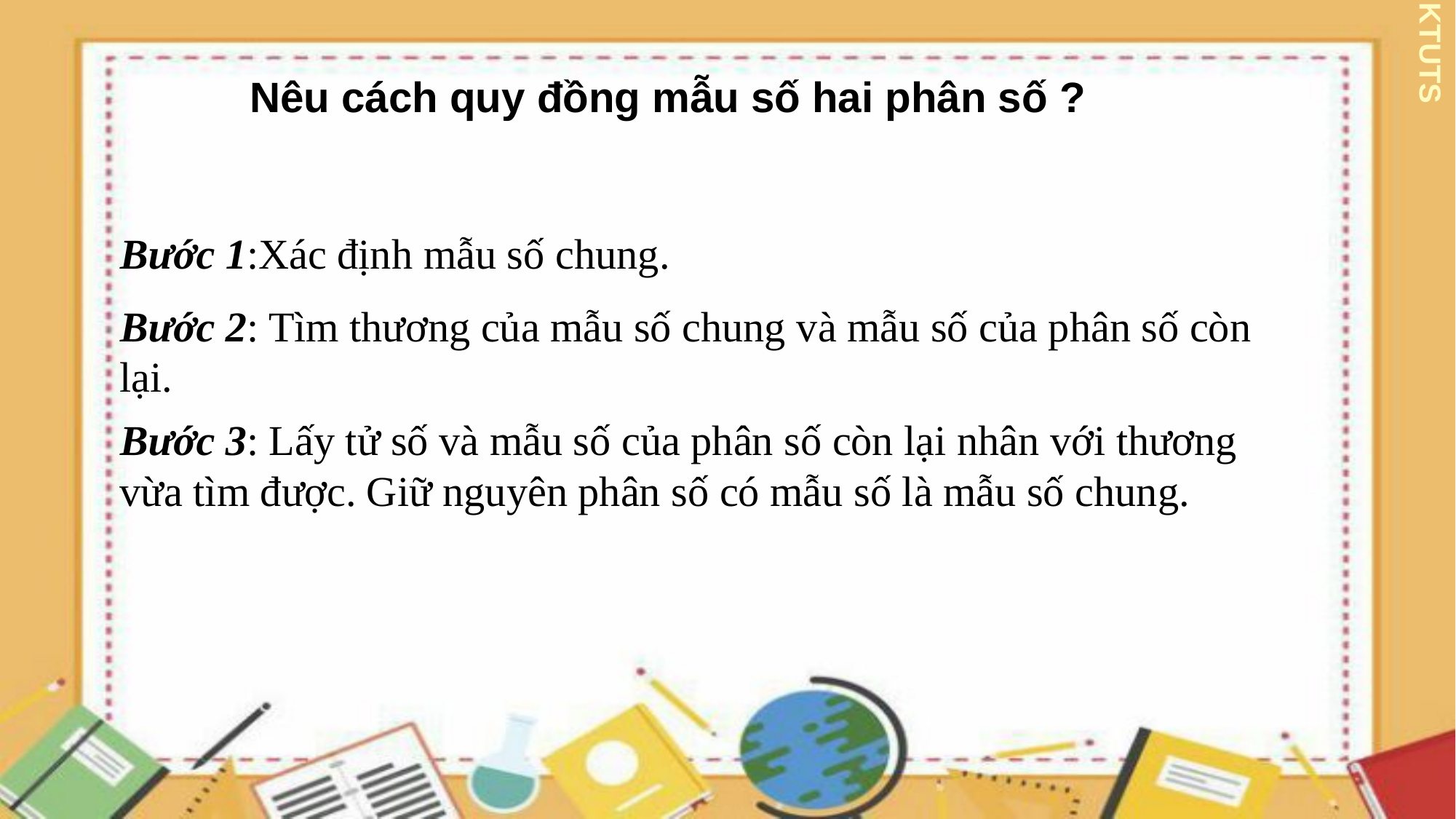

Nêu cách quy đồng mẫu số hai phân số ?
Bước 1:Xác định mẫu số chung.
Bước 2: Tìm thương của mẫu số chung và mẫu số của phân số còn lại.
Bước 3: Lấy tử số và mẫu số của phân số còn lại nhân với thương vừa tìm được. Giữ nguyên phân số có mẫu số là mẫu số chung.